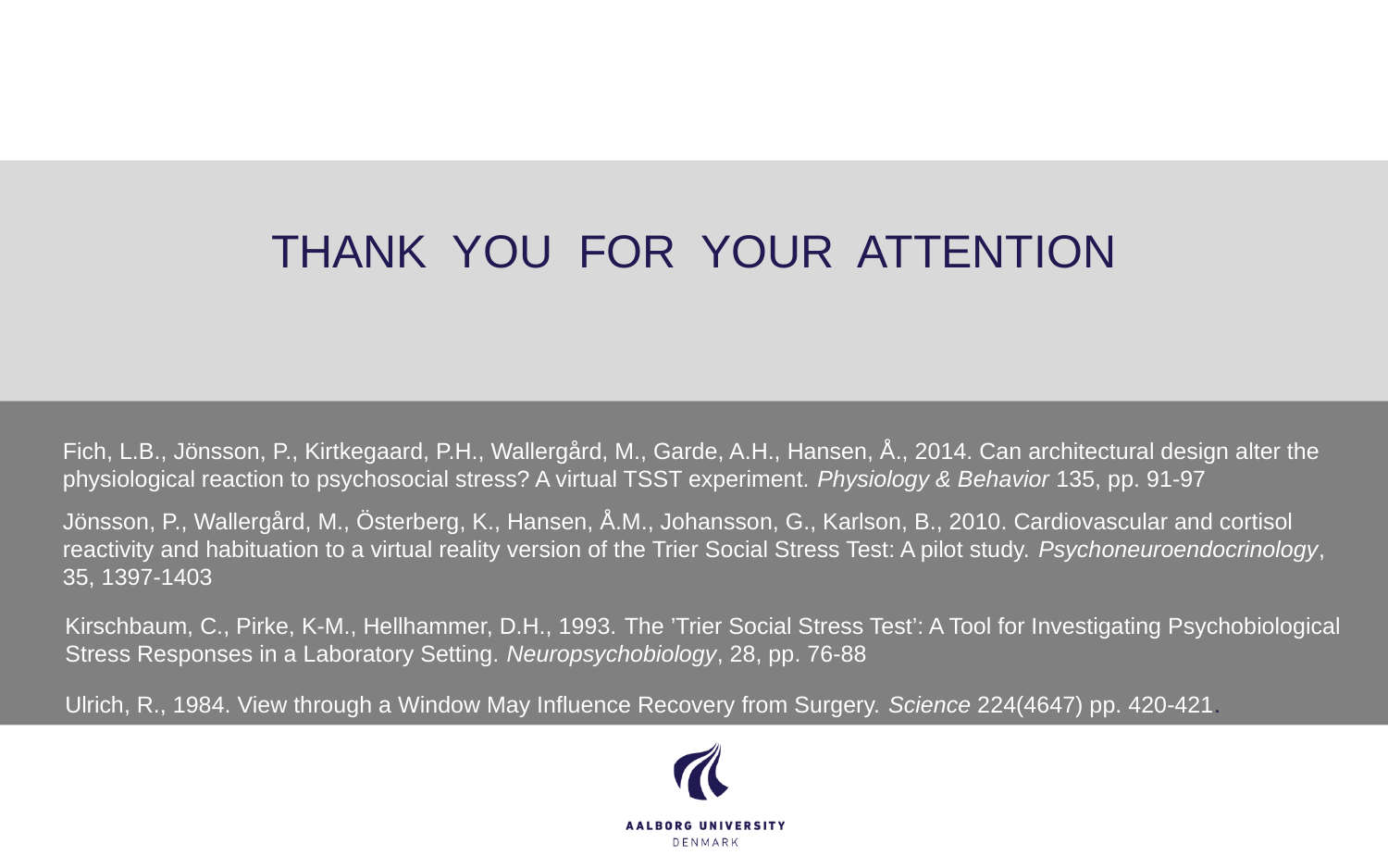

THANK  YOU  FOR  YOUR  ATTENTION

Fich, L.B., Jönsson, P., Kirtkegaard, P.H., Wallergård, M., Garde, A.H., Hansen, Å., 2014. Can architectural design alter the physiological reaction to psychosocial stress? A virtual TSST experiment. Physiology & Behavior 135, pp. 91-97
Jönsson, P., Wallergård, M., Österberg, K., Hansen, Å.M., Johansson, G., Karlson, B., 2010. Cardiovascular and cortisol reactivity and habituation to a virtual reality version of the Trier Social Stress Test: A pilot study. Psychoneuroendocrinology, 35, 1397-1403
Kirschbaum, C., Pirke, K-M., Hellhammer, D.H., 1993. The ’Trier Social Stress Test’: A Tool for Investigating Psychobiological Stress Responses in a Laboratory Setting. Neuropsychobiology, 28, pp. 76-88
Ulrich, R., 1984. View through a Window May Influence Recovery from Surgery. Science 224(4647) pp. 420-421.